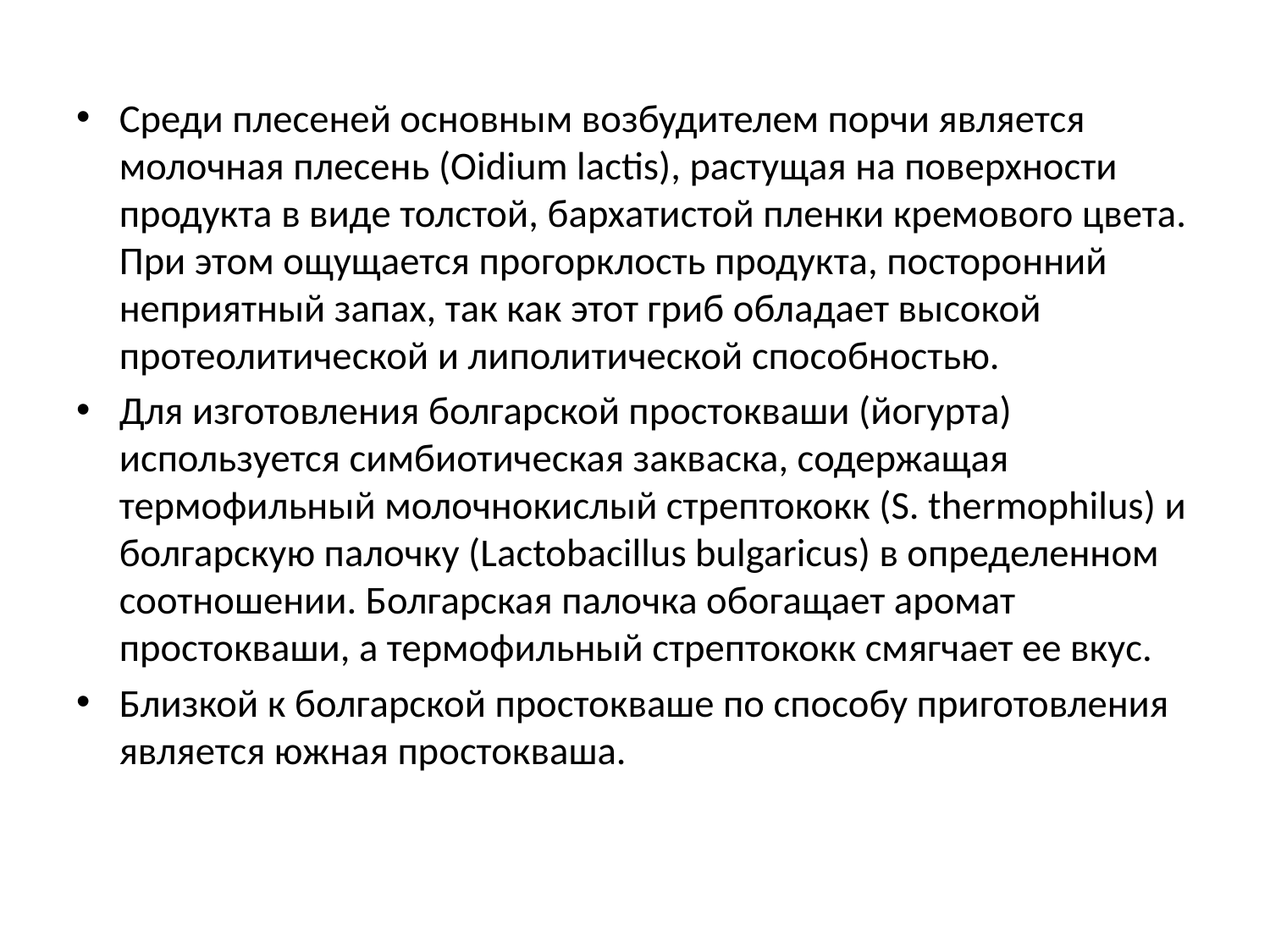

Среди плесеней основным возбудителем порчи является молочная плесень (Oidium lactis), растущая на поверхности продукта в виде толстой, бархатистой пленки кремового цвета. При этом ощущается прогорклость продукта, посторонний неприятный запах, так как этот гриб обладает высокой протеолитической и липолитической способностью.
Для изготовления болгарской простокваши (йогурта) используется симбиотическая закваска, содержащая термофильный молочнокислый стрептококк (S. thermophilus) и болгарскую палочку (Lactobacillus bulgaricus) в определенном соотношении. Болгарская палочка обогащает аромат простокваши, а термофильный стрептококк смягчает ее вкус.
Близкой к болгарской простокваше по способу приготовления является южная простокваша.